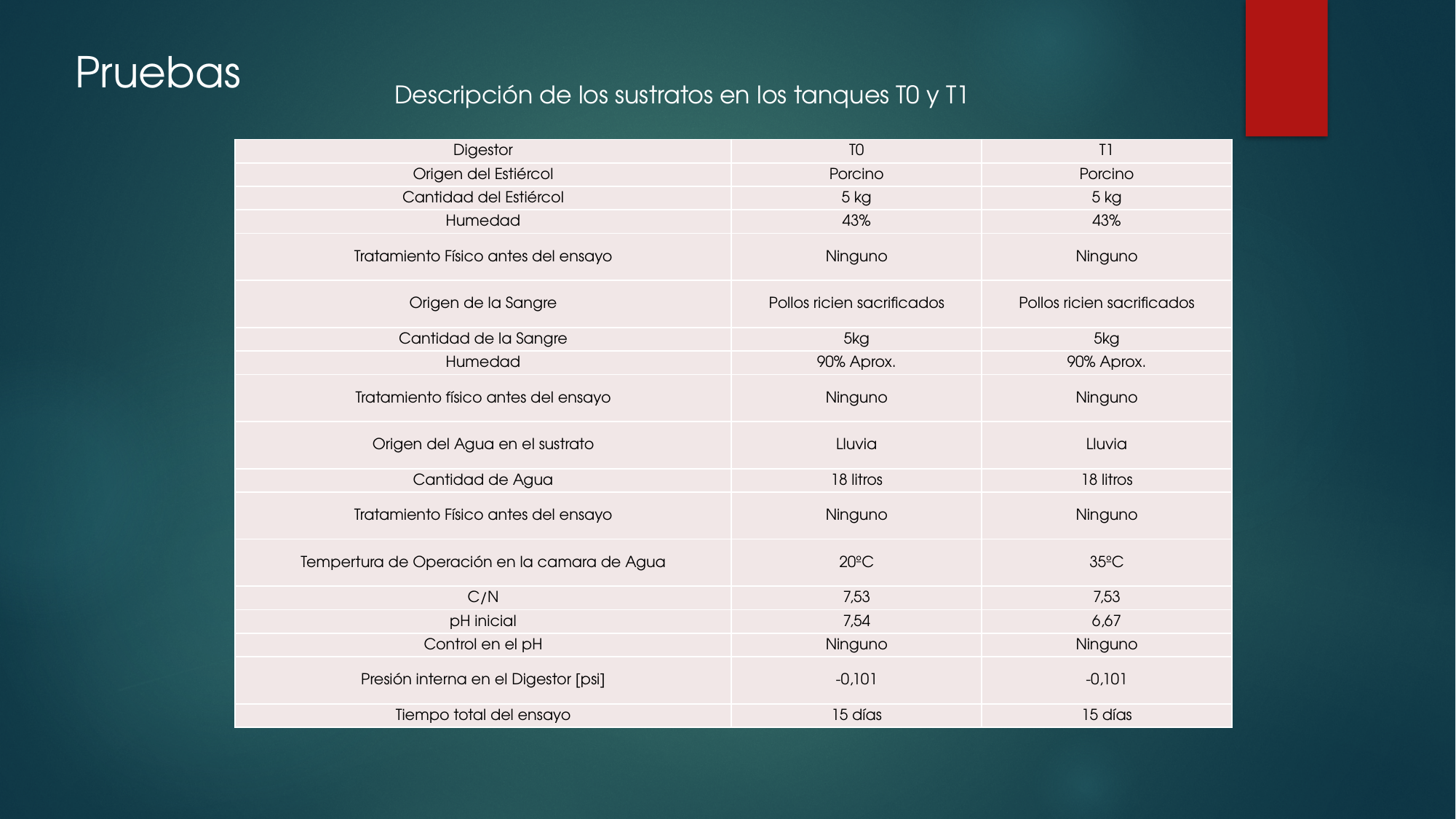

Pruebas
Descripción de los sustratos en los tanques T0 y T1
| Digestor | T0 | T1 |
| --- | --- | --- |
| Origen del Estiércol | Porcino | Porcino |
| Cantidad del Estiércol | 5 kg | 5 kg |
| Humedad | 43% | 43% |
| Tratamiento Físico antes del ensayo | Ninguno | Ninguno |
| Origen de la Sangre | Pollos ricien sacrificados | Pollos ricien sacrificados |
| Cantidad de la Sangre | 5kg | 5kg |
| Humedad | 90% Aprox. | 90% Aprox. |
| Tratamiento físico antes del ensayo | Ninguno | Ninguno |
| Origen del Agua en el sustrato | Lluvia | Lluvia |
| Cantidad de Agua | 18 litros | 18 litros |
| Tratamiento Físico antes del ensayo | Ninguno | Ninguno |
| Tempertura de Operación en la camara de Agua | 20ºC | 35ºC |
| C/N | 7,53 | 7,53 |
| pH inicial | 7,54 | 6,67 |
| Control en el pH | Ninguno | Ninguno |
| Presión interna en el Digestor [psi] | -0,101 | -0,101 |
| Tiempo total del ensayo | 15 días | 15 días |